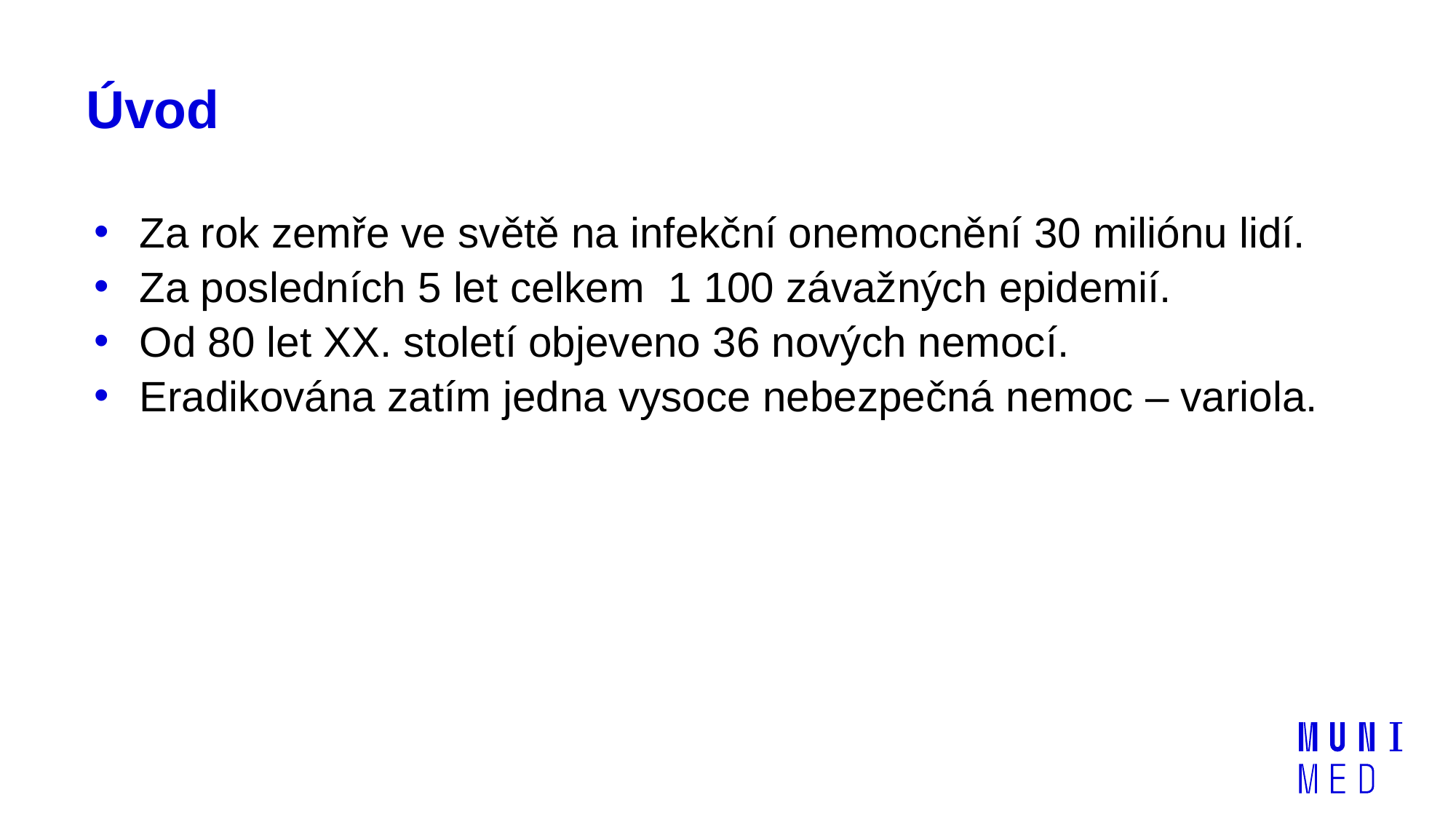

# Úvod
  Za rok zemře ve světě na infekční onemocnění 30 miliónu lidí.
  Za posledních 5 let celkem  1 100 závažných epidemií.
  Od 80 let XX. století objeveno 36 nových nemocí.
  Eradikována zatím jedna vysoce nebezpečná nemoc – variola.